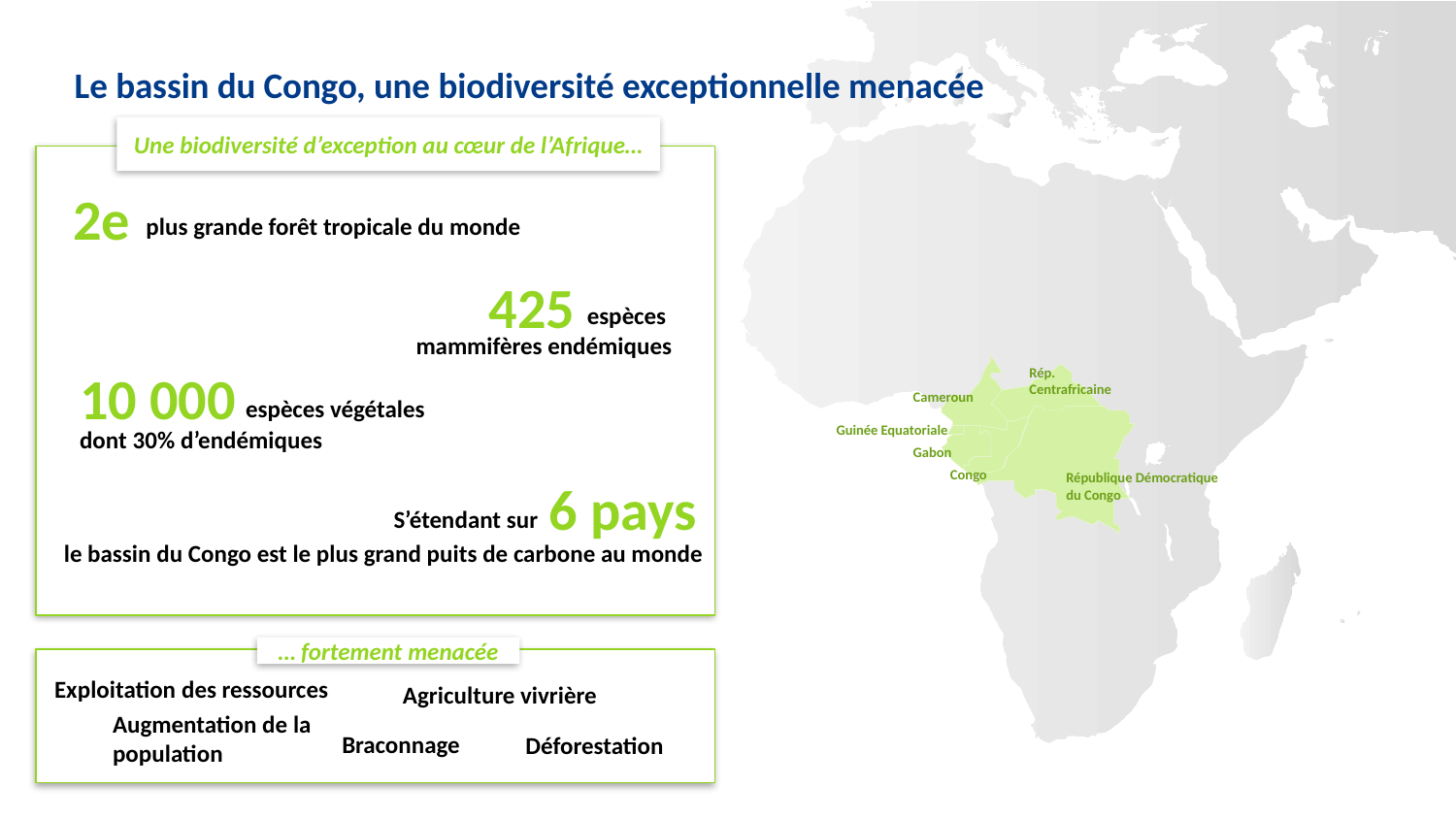

Le bassin du Congo, une biodiversité exceptionnelle menacée
Une biodiversité d’exception au cœur de l’Afrique…

2e
plus grande forêt tropicale du monde
425
espèces
mammifères endémiques

10 000
espèces végétales
dont 30% d’endémiques
Rép. Centrafricaine

Cameroun

Guinée Equatoriale

Gabon
Congo
République Démocratique du Congo
6 pays
S’étendant sur
le bassin du Congo est le plus grand puits de carbone au monde
… fortement menacée

Exploitation des ressources
Agriculture vivrière
Augmentation de la population
Braconnage
Déforestation